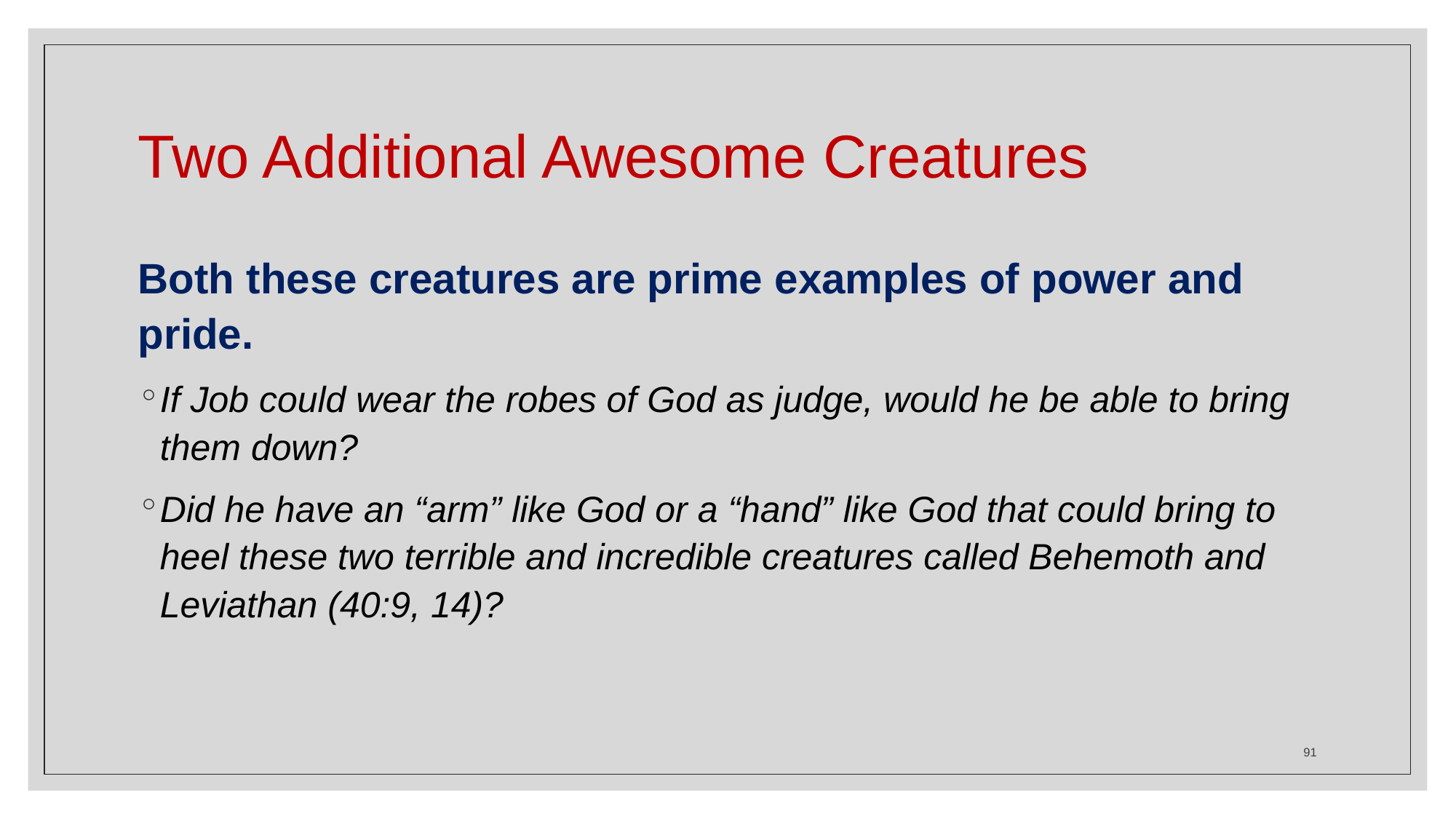

# Two Additional Awesome Creatures
Both these creatures are prime examples of power and pride.
If Job could wear the robes of God as judge, would he be able to bring them down?
Did he have an “arm” like God or a “hand” like God that could bring to heel these two terrible and incredible creatures called Behemoth and Leviathan (40:9, 14)?
91